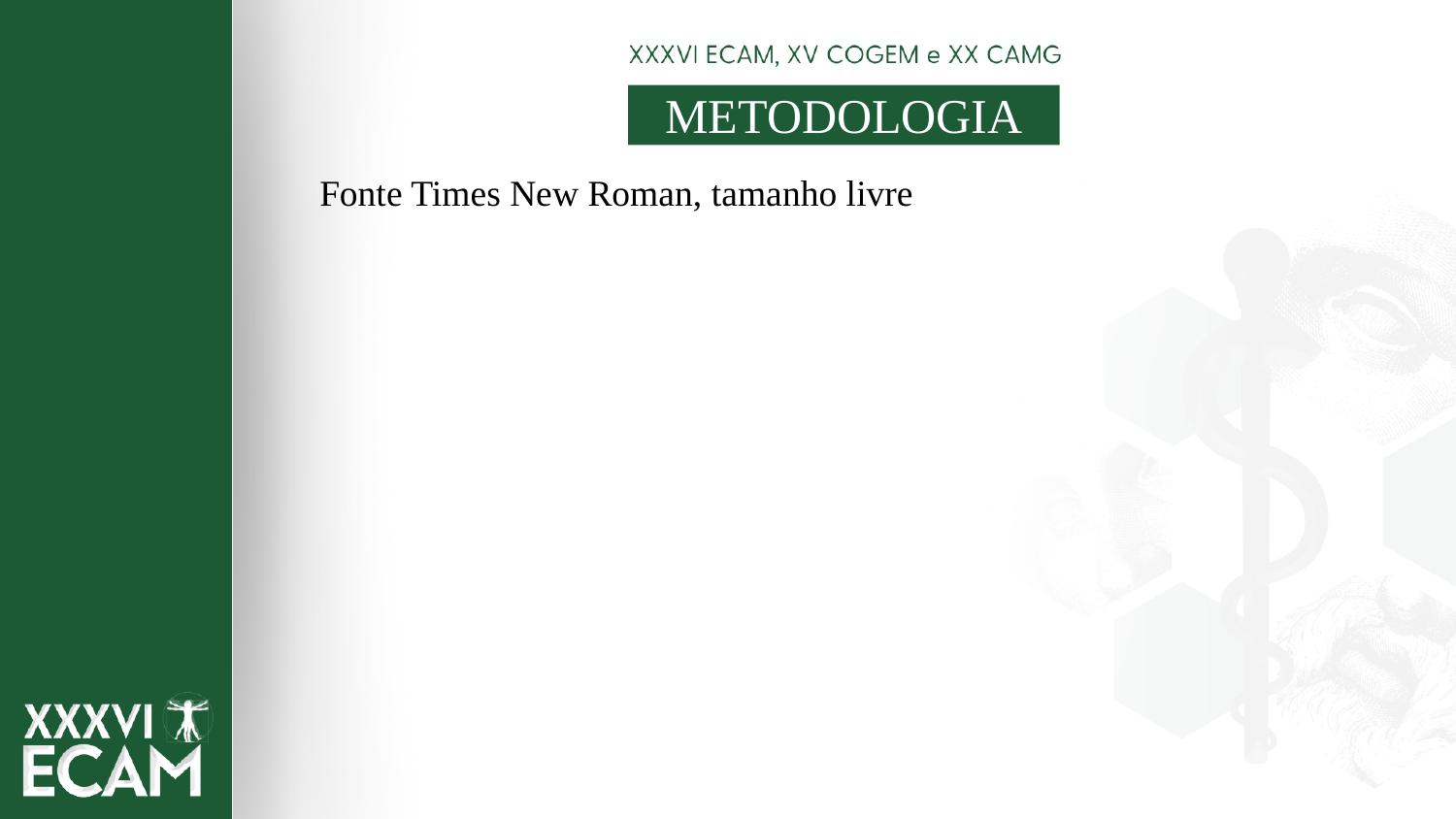

METODOLOGIA
Fonte Times New Roman, tamanho livre